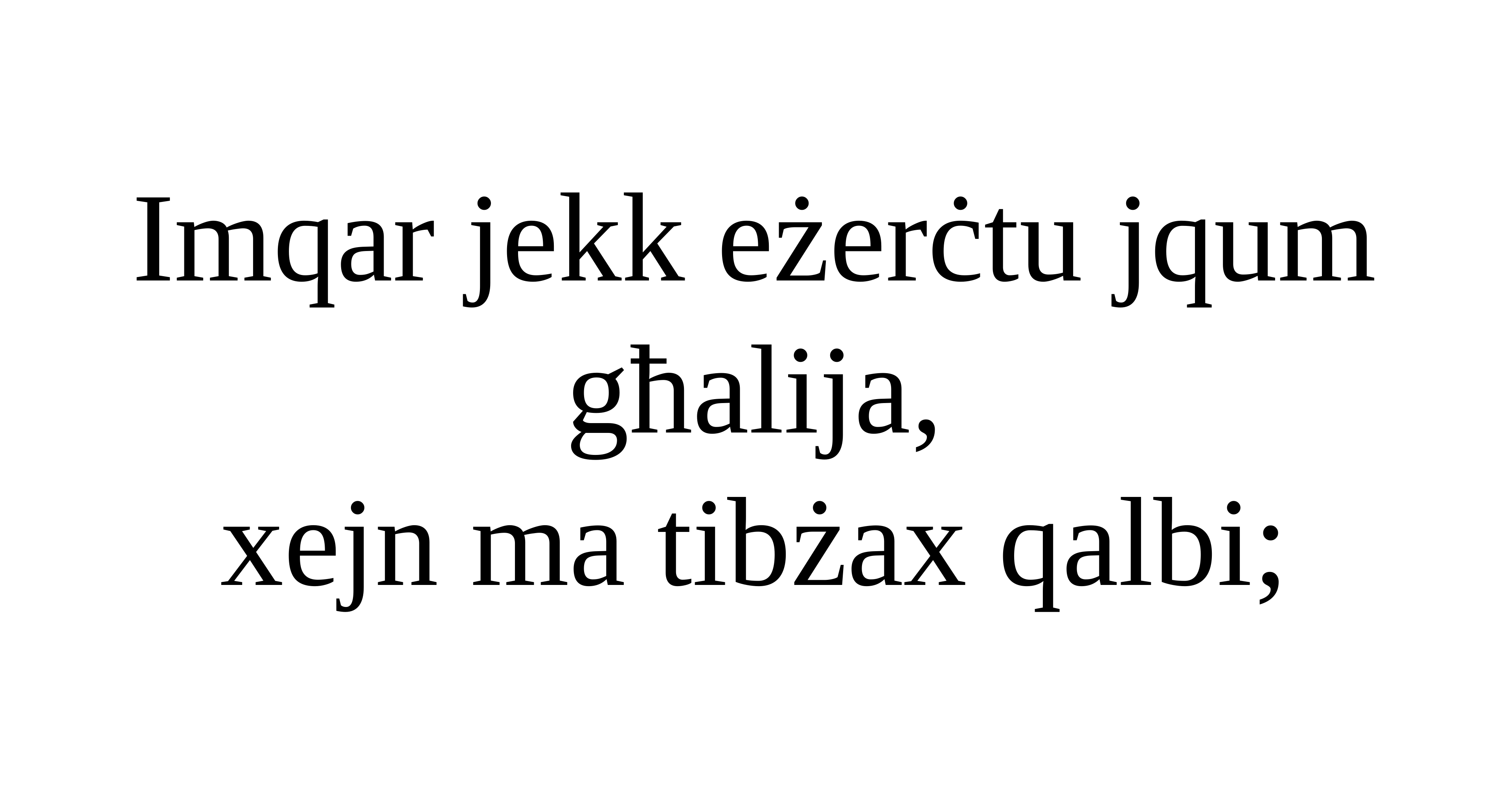

Imqar jekk eżerċtu jqum għalija,
xejn ma tibżax qalbi;